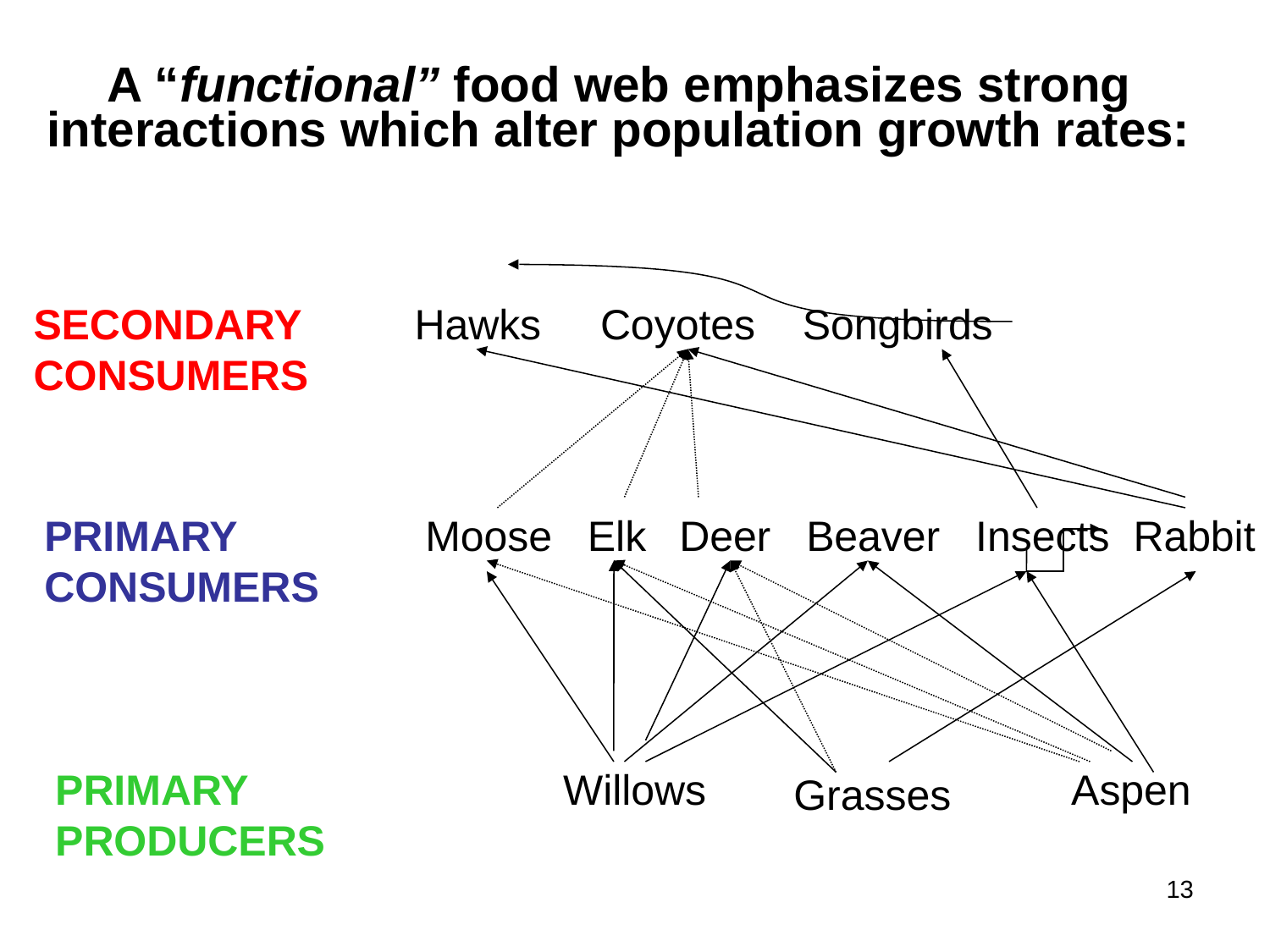

# A “functional” food web emphasizes strong interactions which alter population growth rates:
SECONDARY 	Hawks     Coyotes    Songbirds
CONSUMERS

PRIMARY		Moose   Elk	Deer	Beaver   Insects  Rabbit
CONSUMERS

PRIMARY			Willows			Aspen
PRODUCERS
Grasses
13